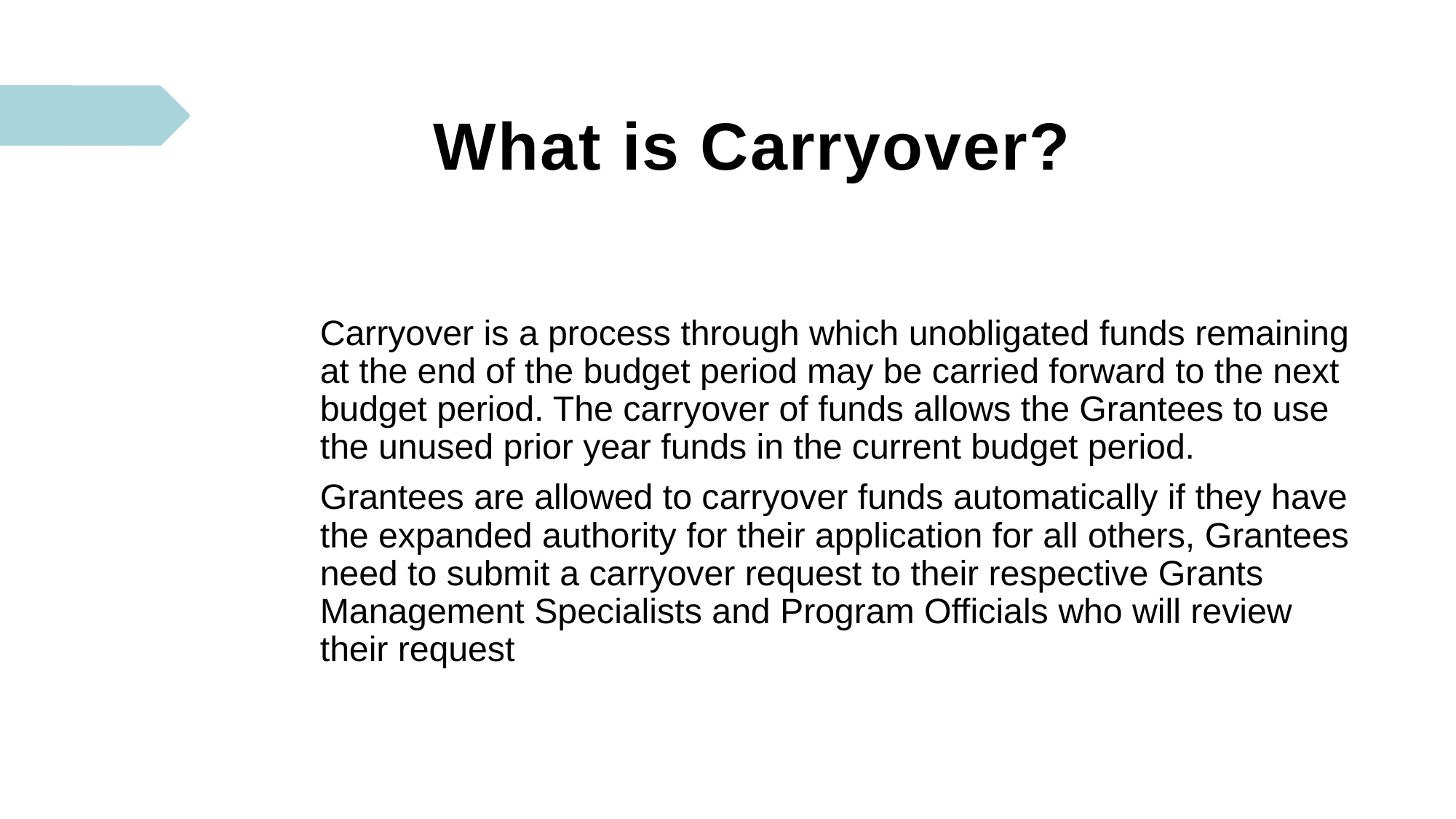

# What is Carryover?

Carryover is a process through which unobligated funds remaining at the end of the budget period may be carried forward to the next budget period. The carryover of funds allows the Grantees to use the unused prior year funds in the current budget period.
Grantees are allowed to carryover funds automatically if they have the expanded authority for their application for all others, Grantees need to submit a carryover request to their respective Grants Management Specialists and Program Officials who will review their request